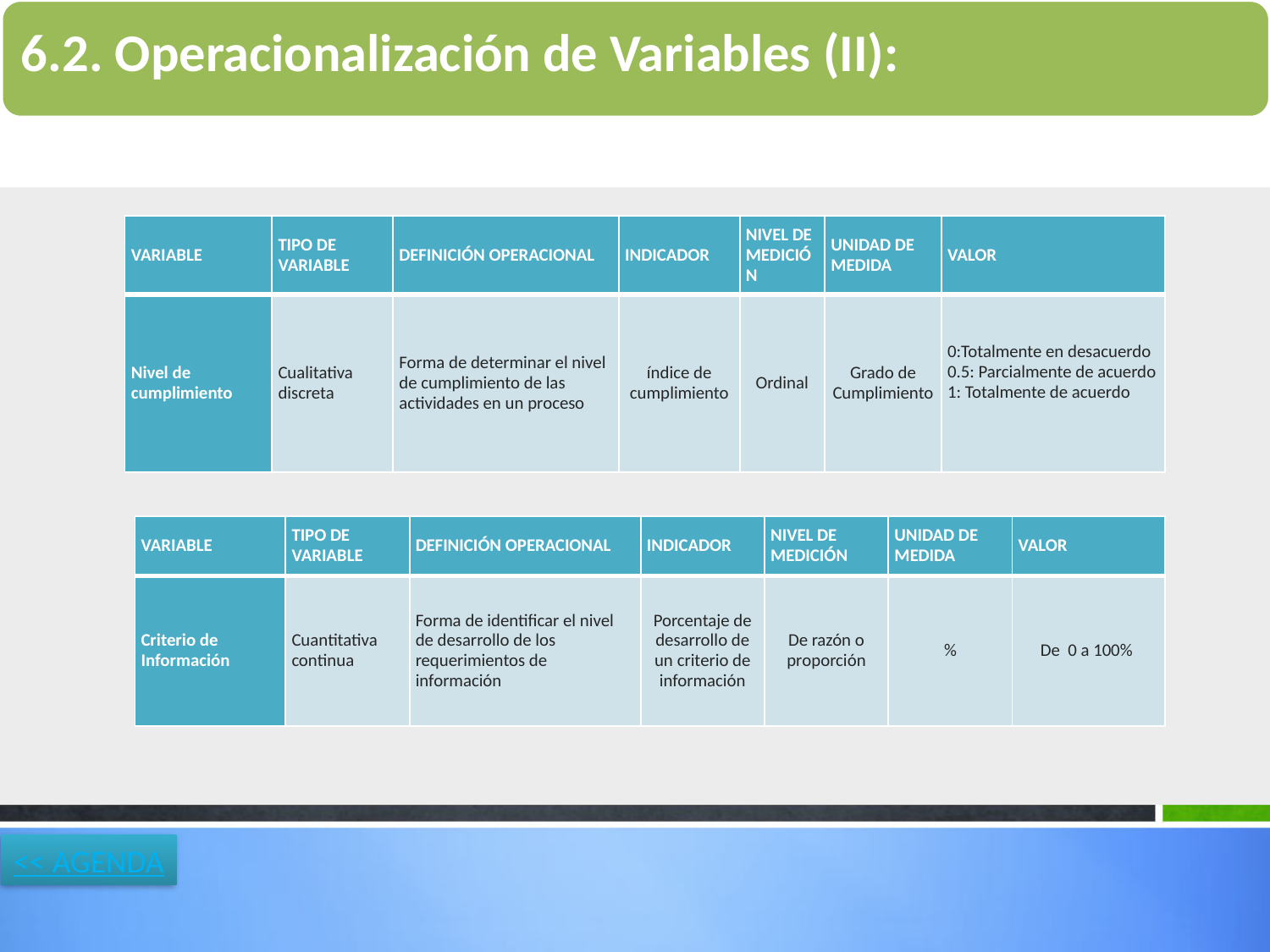

6.2. Operacionalización de Variables (II):

| VARIABLE | TIPO DE VARIABLE | DEFINICIÓN OPERACIONAL | INDICADOR | NIVEL DE MEDICIÓN | UNIDAD DE MEDIDA | VALOR |
| --- | --- | --- | --- | --- | --- | --- |
| Nivel de cumplimiento | Cualitativa discreta | Forma de determinar el nivel de cumplimiento de las actividades en un proceso | índice de cumplimiento | Ordinal | Grado de Cumplimiento | 0:Totalmente en desacuerdo 0.5: Parcialmente de acuerdo 1: Totalmente de acuerdo |
| VARIABLE | TIPO DE VARIABLE | DEFINICIÓN OPERACIONAL | INDICADOR | NIVEL DE MEDICIÓN | UNIDAD DE MEDIDA | VALOR |
| --- | --- | --- | --- | --- | --- | --- |
| Criterio de Información | Cuantitativa continua | Forma de identificar el nivel de desarrollo de los requerimientos de información | Porcentaje de desarrollo de un criterio de información | De razón o proporción | % | De 0 a 100% |
<< AGENDA